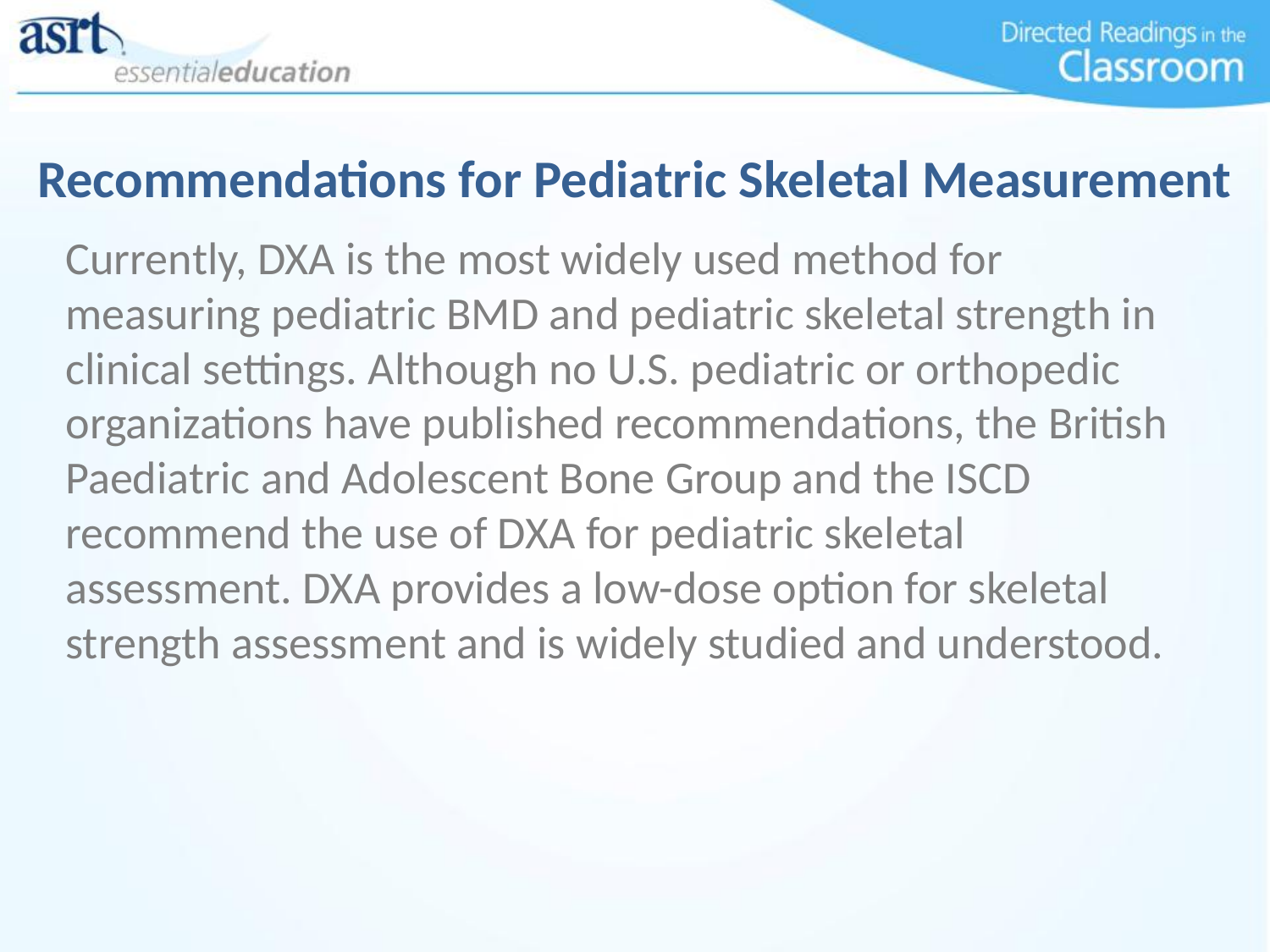

# Recommendations for Pediatric Skeletal Measurement
Currently, DXA is the most widely used method for measuring pediatric BMD and pediatric skeletal strength in clinical settings. Although no U.S. pediatric or orthopedic organizations have published recommendations, the British Paediatric and Adolescent Bone Group and the ISCD recommend the use of DXA for pediatric skeletal assessment. DXA provides a low-dose option for skeletal strength assessment and is widely studied and understood.